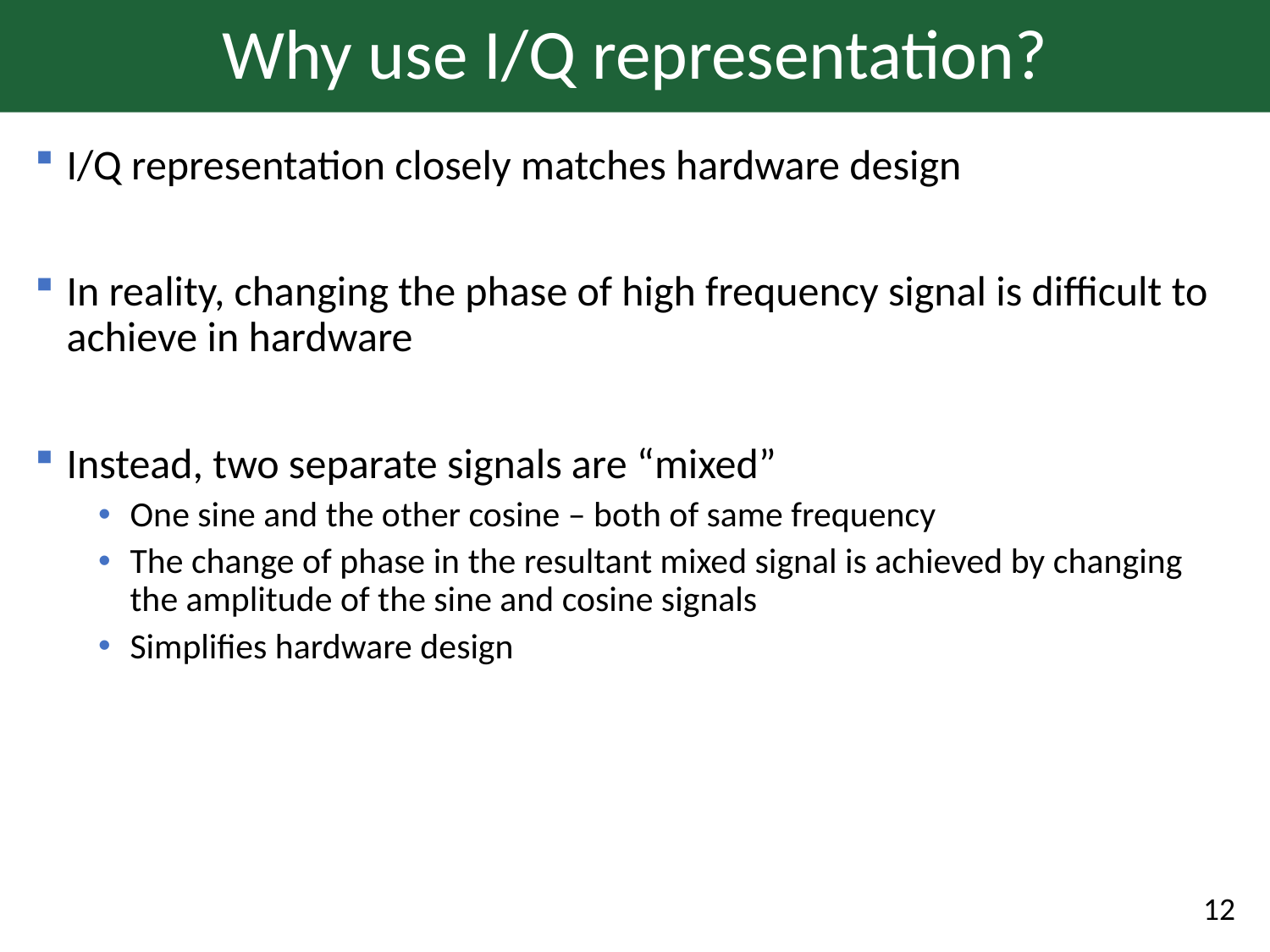

# Why use I/Q representation?
I/Q representation closely matches hardware design

In reality, changing the phase of high frequency signal is difficult to achieve in hardware

Instead, two separate signals are “mixed”
One sine and the other cosine – both of same frequency
The change of phase in the resultant mixed signal is achieved by changing the amplitude of the sine and cosine signals
Simplifies hardware design

12